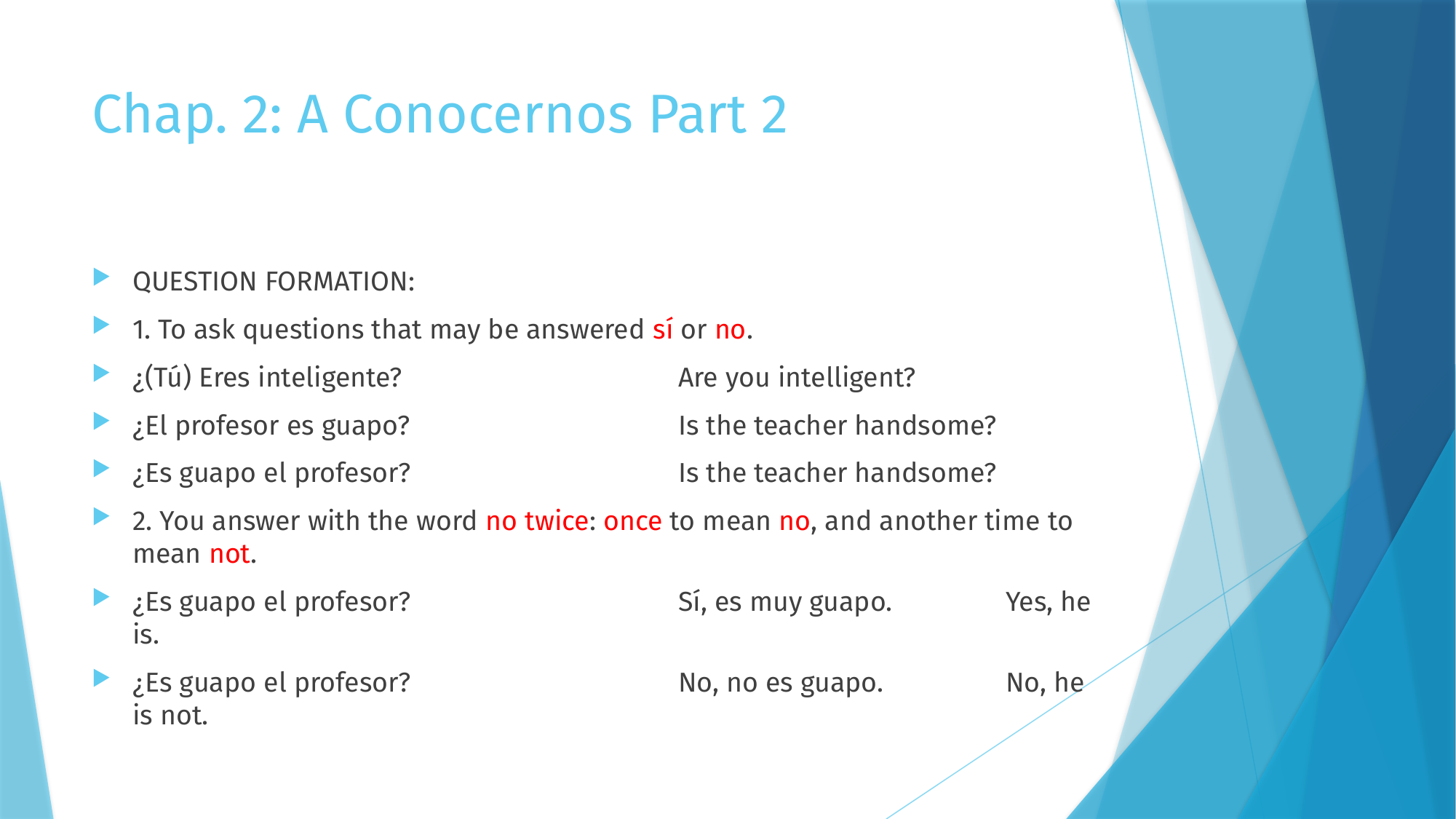

# Chap. 2: A Conocernos Part 2
QUESTION FORMATION:
1. To ask questions that may be answered sí or no.
¿(Tú) Eres inteligente?			Are you intelligent?
¿El profesor es guapo?			Is the teacher handsome?
¿Es guapo el profesor?			Is the teacher handsome?
2. You answer with the word no twice: once to mean no, and another time to mean not.
¿Es guapo el profesor?			Sí, es muy guapo.		Yes, he is.
¿Es guapo el profesor?			No, no es guapo.		No, he is not.